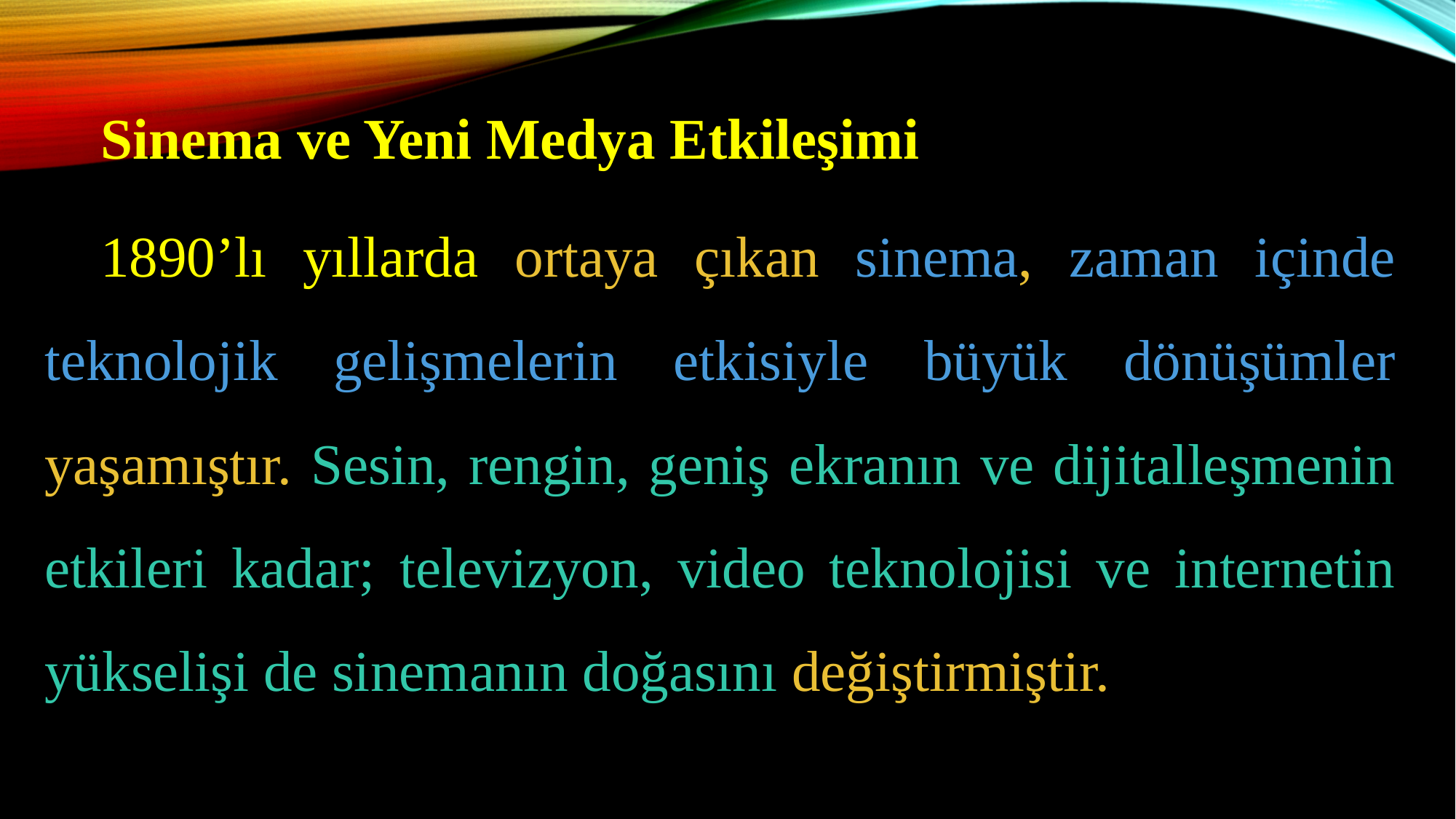

Sinema ve Yeni Medya Etkileşimi
1890’lı yıllarda ortaya çıkan sinema, zaman içinde teknolojik gelişmelerin etkisiyle büyük dönüşümler yaşamıştır. Sesin, rengin, geniş ekranın ve dijitalleşmenin etkileri kadar; televizyon, video teknolojisi ve internetin yükselişi de sinemanın doğasını değiştirmiştir.